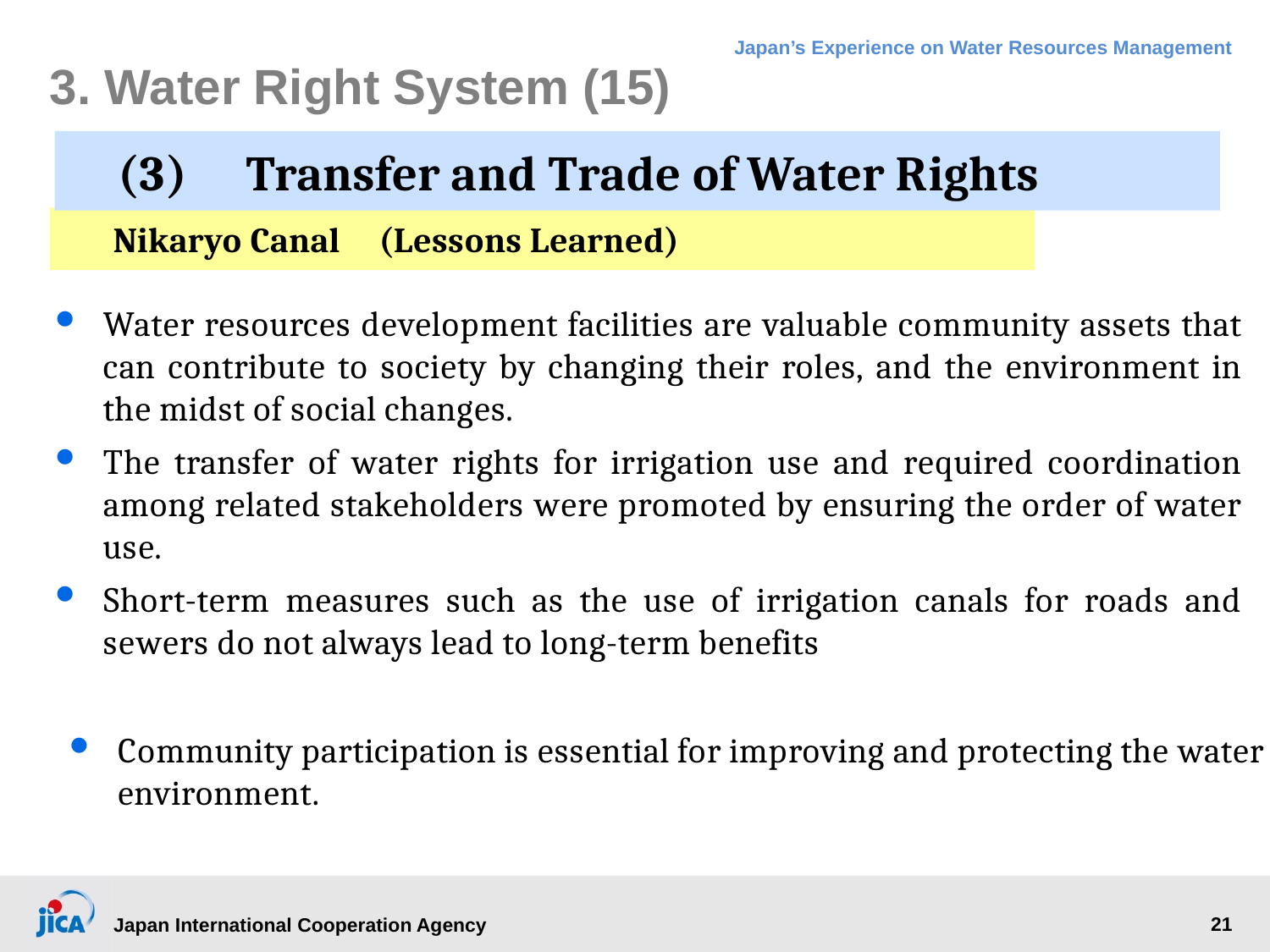

# 3. Water Right System (15)
(3)	Transfer and Trade of Water Rights
Nikaryo Canal     (Lessons Learned)
Water resources development facilities are valuable community assets that can contribute to society by changing their roles, and the environment in the midst of social changes.
The transfer of water rights for irrigation use and required coordination among related stakeholders were promoted by ensuring the order of water use.
Short-term measures such as the use of irrigation canals for roads and sewers do not always lead to long-term benefits
Community participation is essential for improving and protecting the water environment.